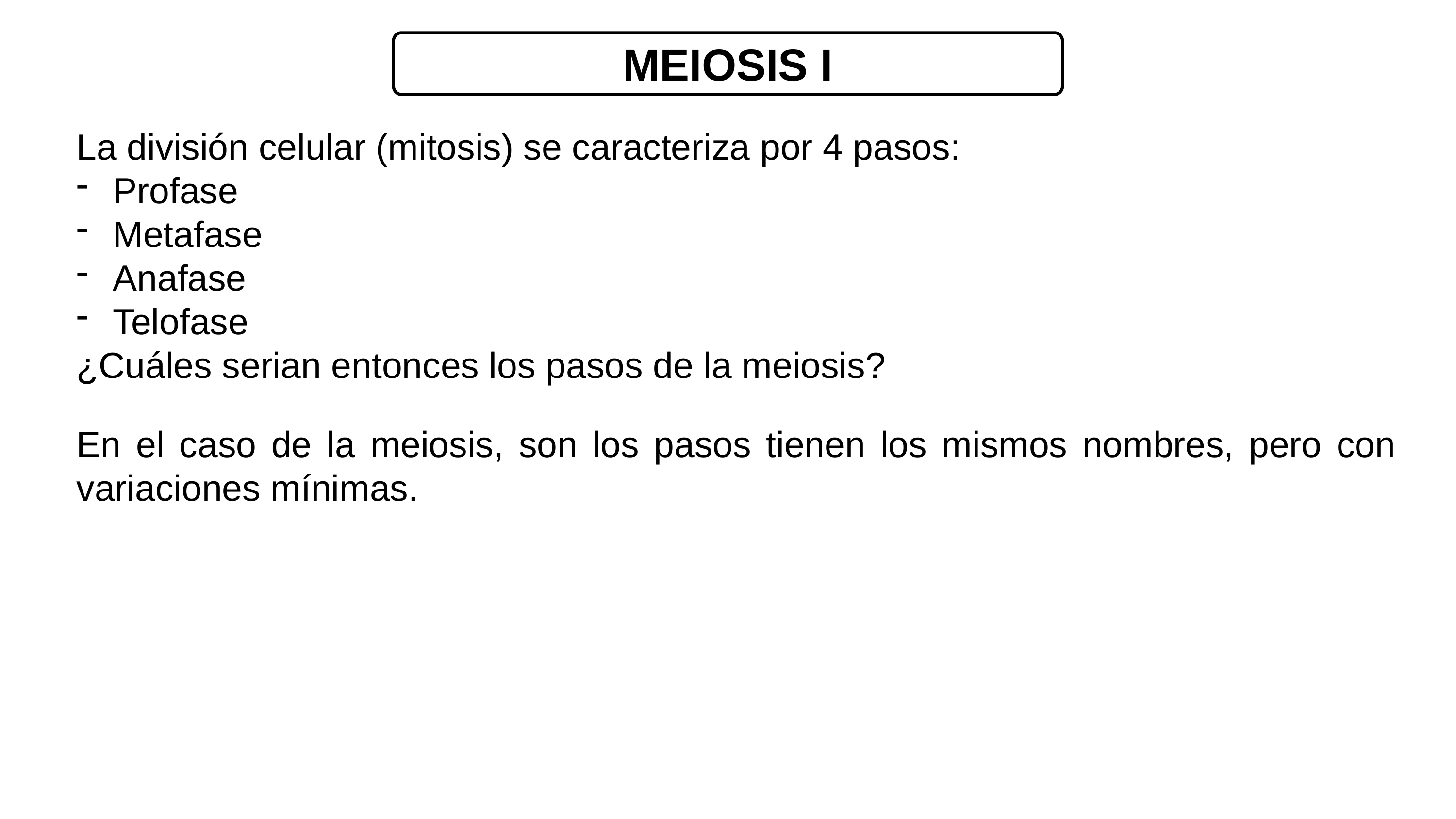

MEIOSIS I

La división celular (mitosis) se caracteriza por 4 pasos:
Profase
Metafase
Anafase
Telofase
¿Cuáles serian entonces los pasos de la meiosis?
En el caso de la meiosis, son los pasos tienen los mismos nombres, pero con variaciones mínimas.